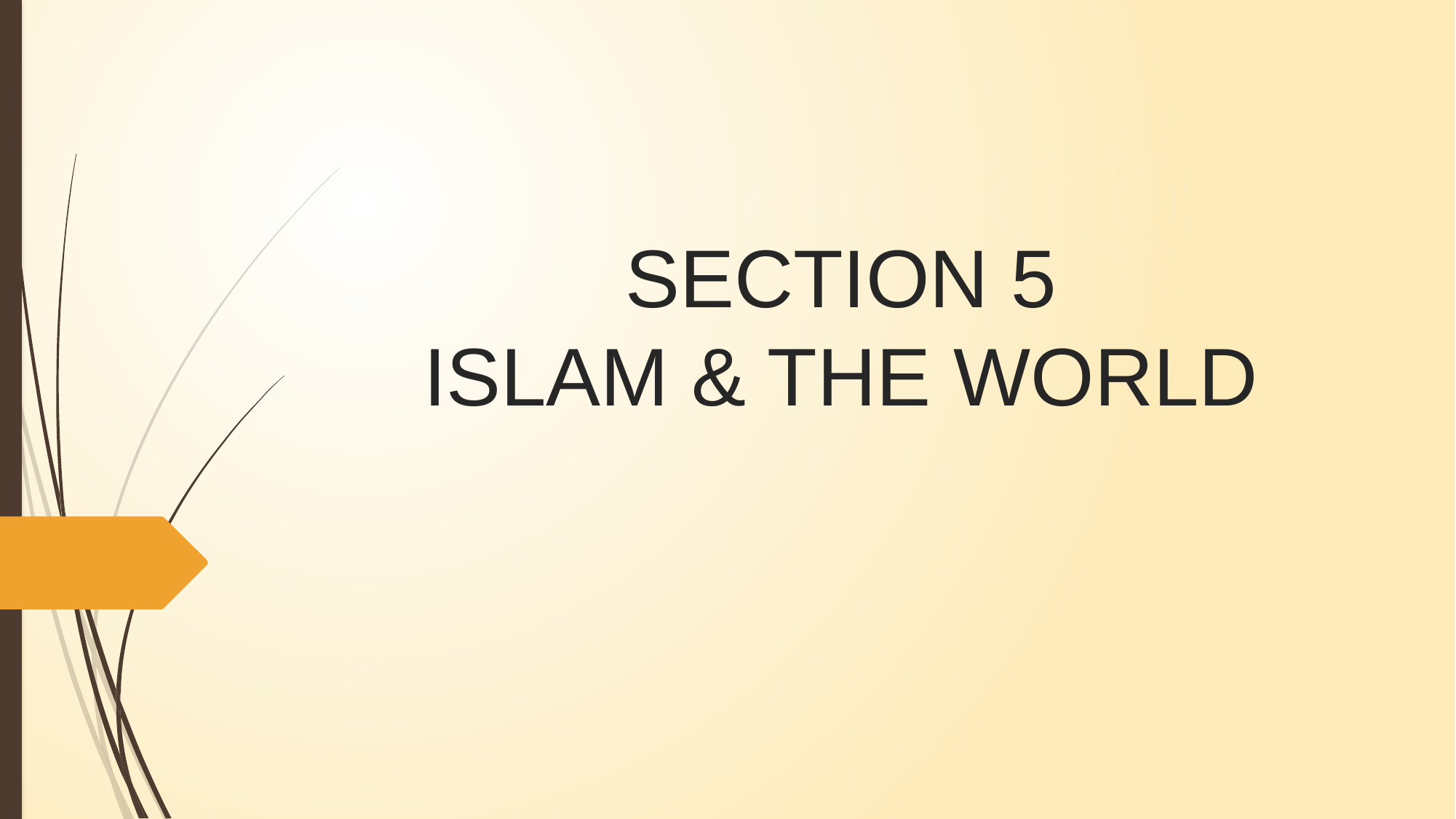

# SECTION 5 ISLAM & THE WORLD